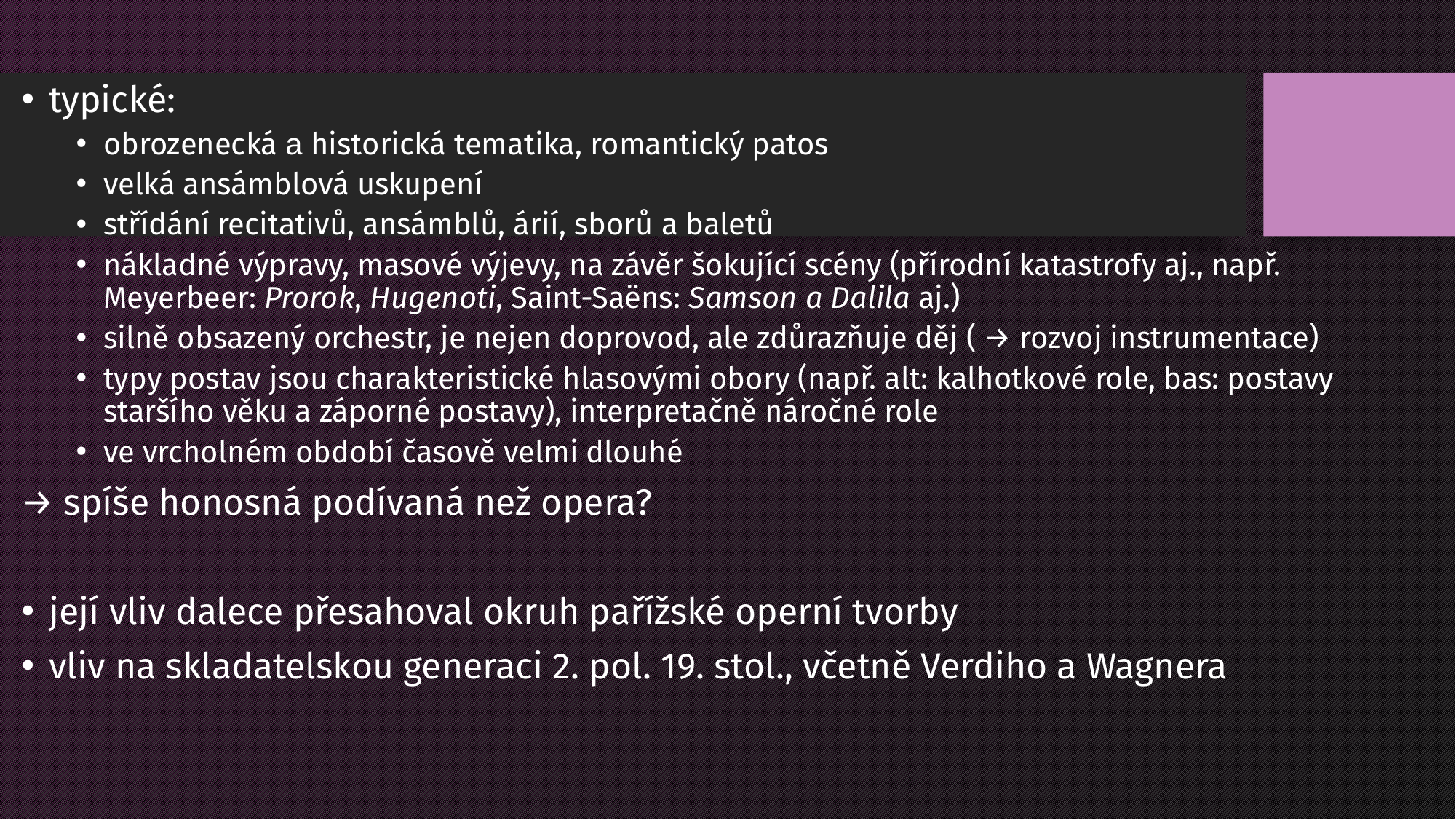

typické:
obrozenecká a historická tematika, romantický patos
velká ansámblová uskupení
střídání recitativů, ansámblů, árií, sborů a baletů
nákladné výpravy, masové výjevy, na závěr šokující scény (přírodní katastrofy aj., např. Meyerbeer: Prorok, Hugenoti, Saint-Saëns: Samson a Dalila aj.)
silně obsazený orchestr, je nejen doprovod, ale zdůrazňuje děj ( → rozvoj instrumentace)
typy postav jsou charakteristické hlasovými obory (např. alt: kalhotkové role, bas: postavy staršího věku a záporné postavy), interpretačně náročné role
ve vrcholném období časově velmi dlouhé
→ spíše honosná podívaná než opera?

její vliv dalece přesahoval okruh pařížské operní tvorby
vliv na skladatelskou generaci 2. pol. 19. stol., včetně Verdiho a Wagnera